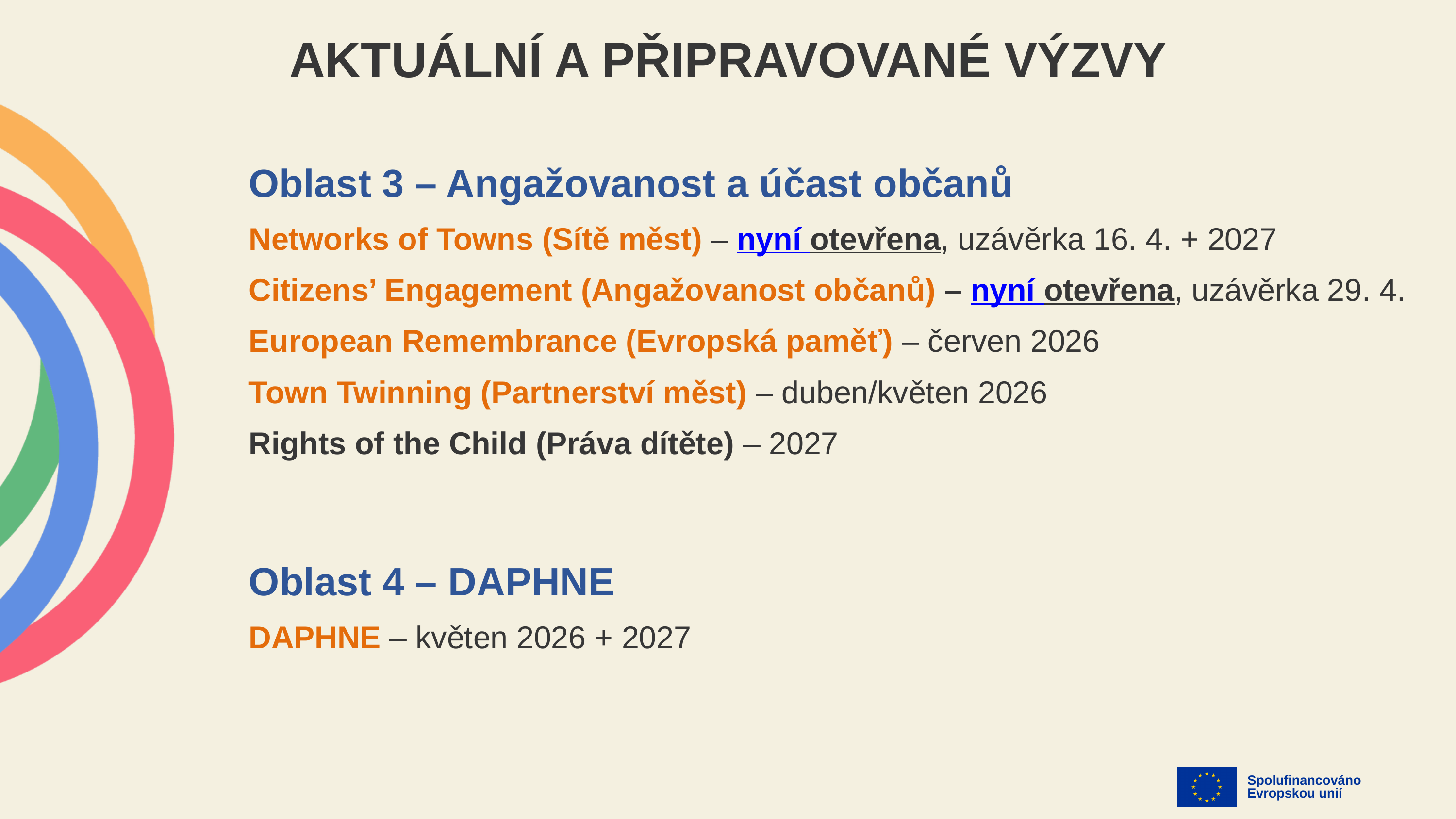

AKTUÁLNÍ A PŘIPRAVOVANÉ VÝZVY

Oblast 3 – Angažovanost a účast občanů
Networks of Towns (Sítě měst) – nyní otevřena, uzávěrka 16. 4. + 2027
Citizens’ Engagement (Angažovanost občanů) – nyní otevřena, uzávěrka 29. 4.
European Remembrance (Evropská paměť) – červen 2026
Town Twinning (Partnerství měst) – duben/květen 2026
Rights of the Child (Práva dítěte) – 2027

Oblast 4 – DAPHNE
DAPHNE – květen 2026 + 2027

Spolufinancováno
Evropskou unií